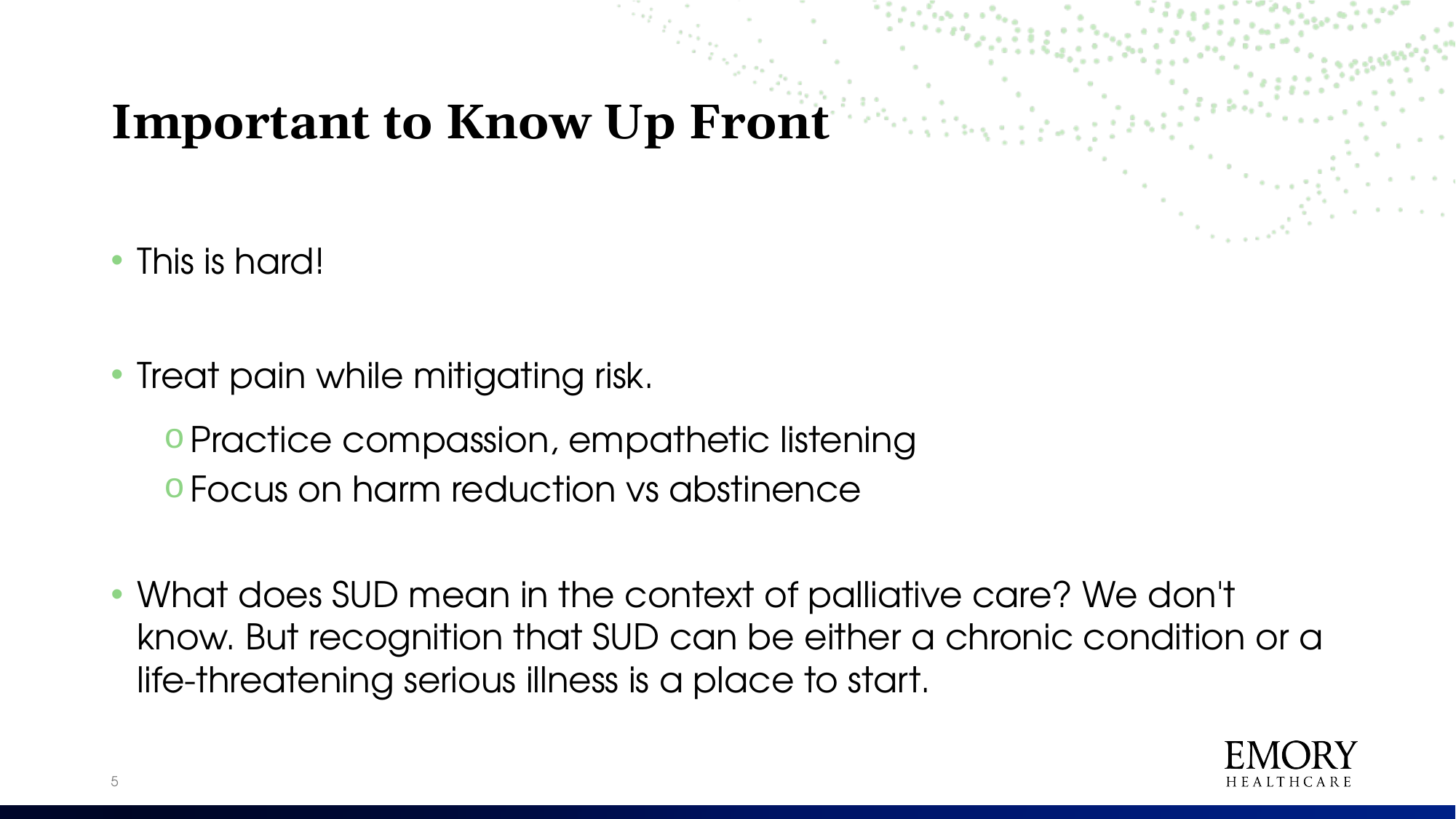

# Important to Know Up Front
This is hard!

Treat pain while mitigating risk.
Practice compassion, empathetic listening
Focus on harm reduction vs abstinence

What does SUD mean in the context of palliative care? We don't know. But recognition that SUD can be either a chronic condition or a life-threatening serious illness is a place to start.